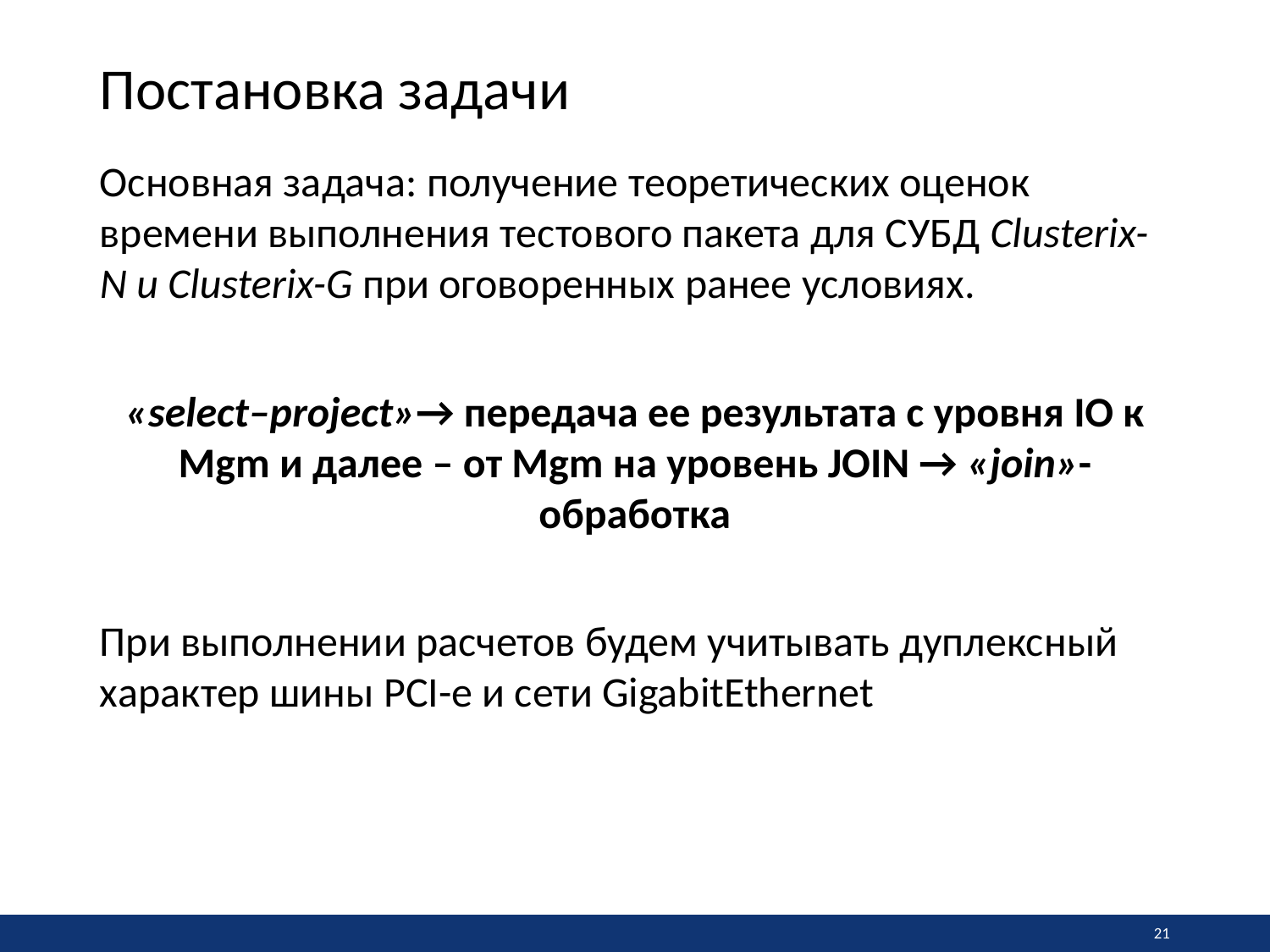

Постановка задачи
Основная задача: получение теоретических оценок времени выполнения тестового пакета для СУБД Clusterix-N и Clusterix-G при оговоренных ранее условиях.

«select–project»→ передача ее результата с уровня IO к Mgm и далее – от Mgm на уровень JOIN → «join»-обработка

При выполнении расчетов будем учитывать дуплексный характер шины PCI-e и сети GigabitEthernet

21